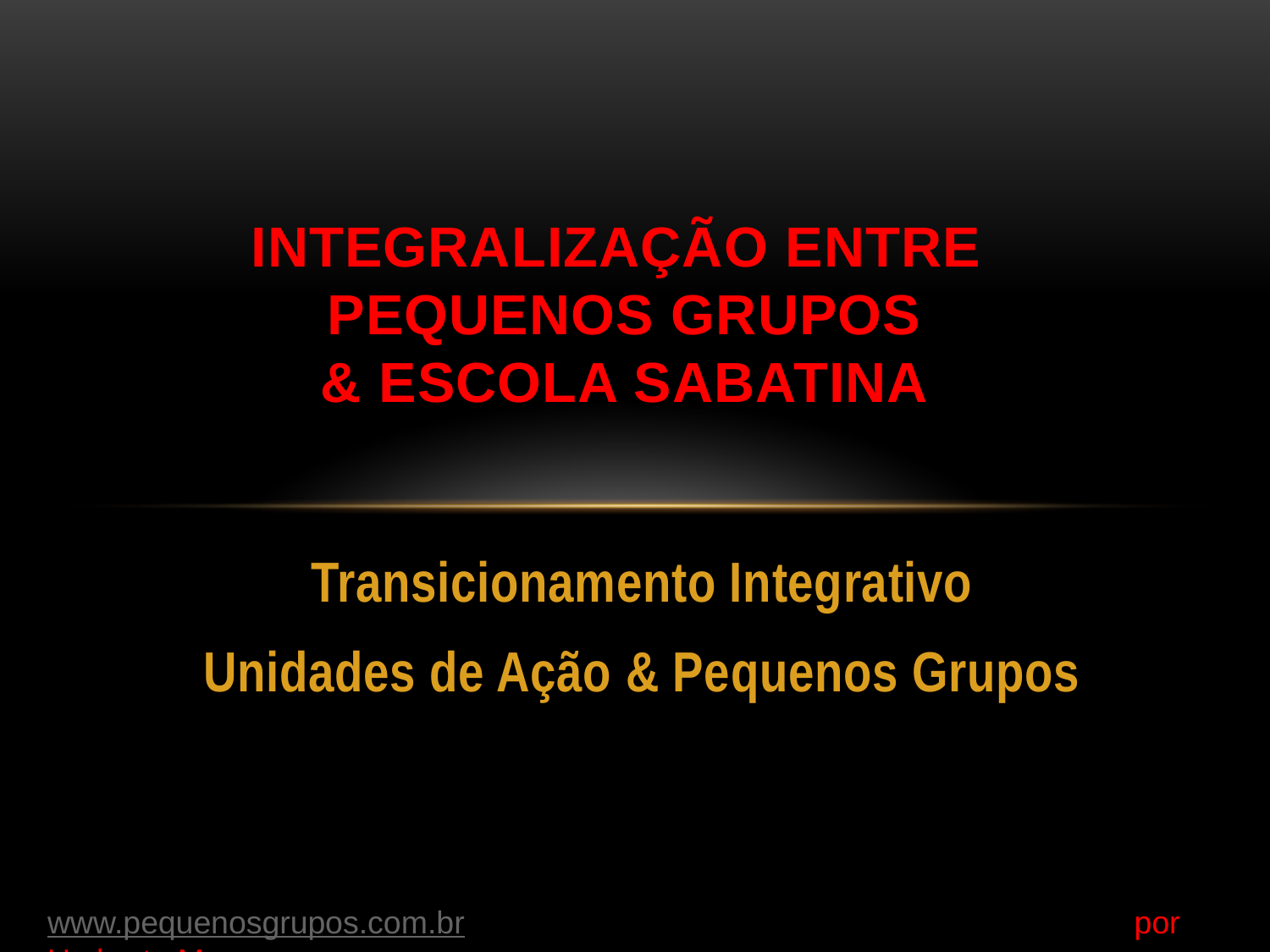

# Integralização entre pequenos Grupos & escola sabatina
Transicionamento Integrativo
Unidades de Ação & Pequenos Grupos
www.pequenosgrupos.com.br 					        por Umberto Moura